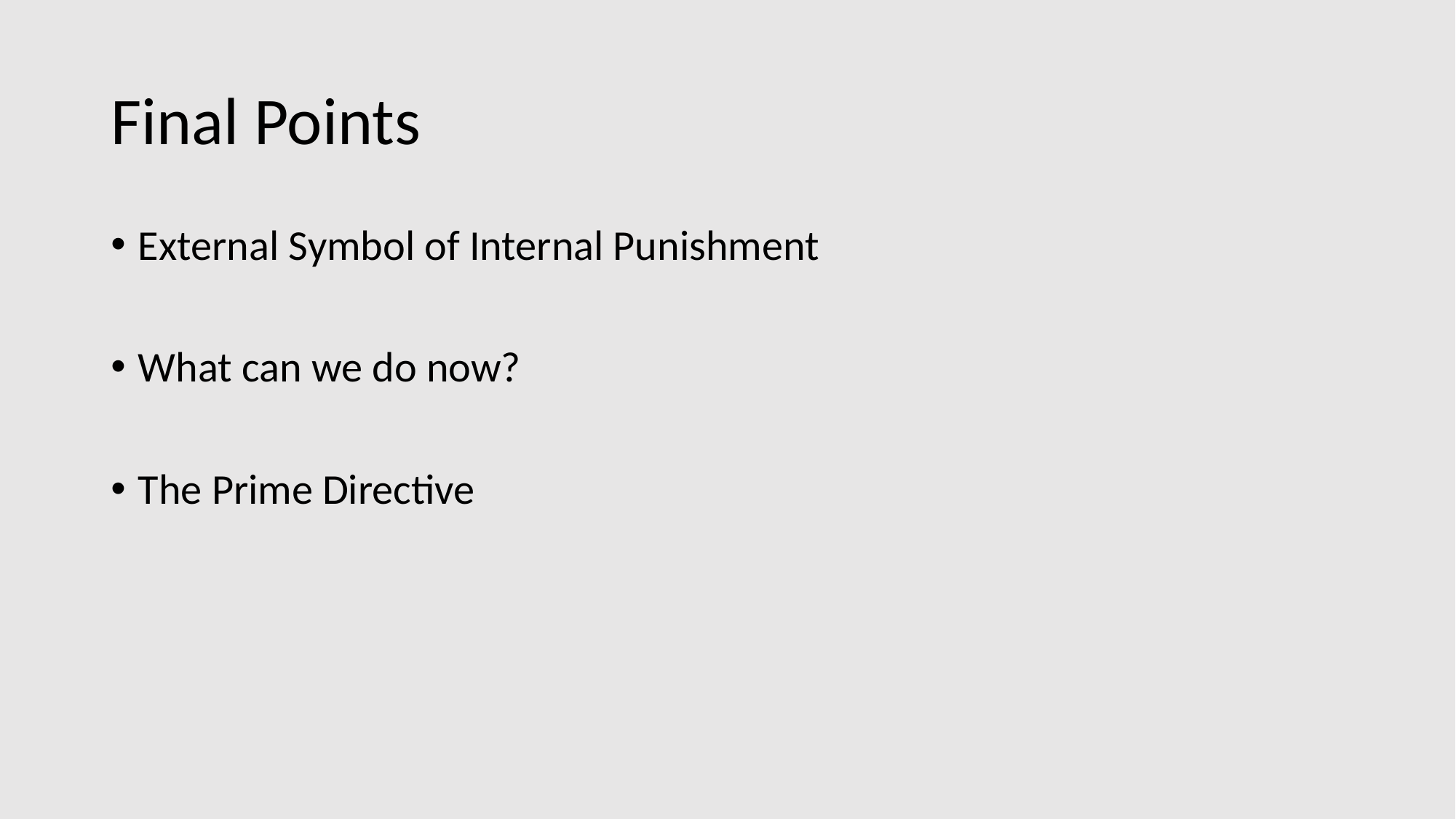

# Final Points
External Symbol of Internal Punishment

What can we do now?

The Prime Directive